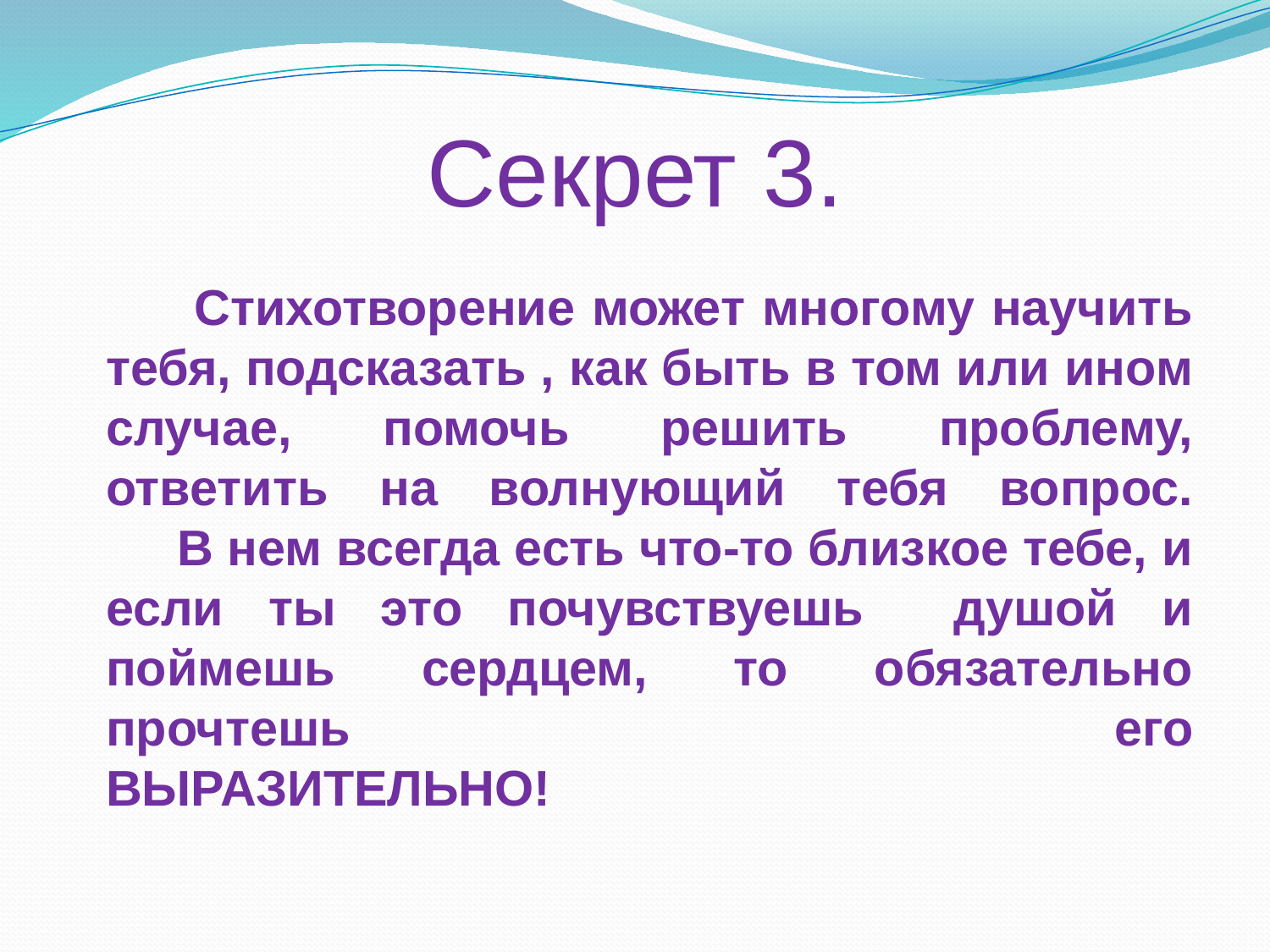

# Секрет 3.
       Стихотворение может многому научить тебя, подсказать , как быть в том или ином случае, помочь решить проблему,
ответить на волнующий тебя вопрос.
     В нем всегда есть что-то близкое тебе, и если ты это почувствуешь  душой и поймешь сердцем, то обязательно прочтешь его
ВЫРАЗИТЕЛЬНО!